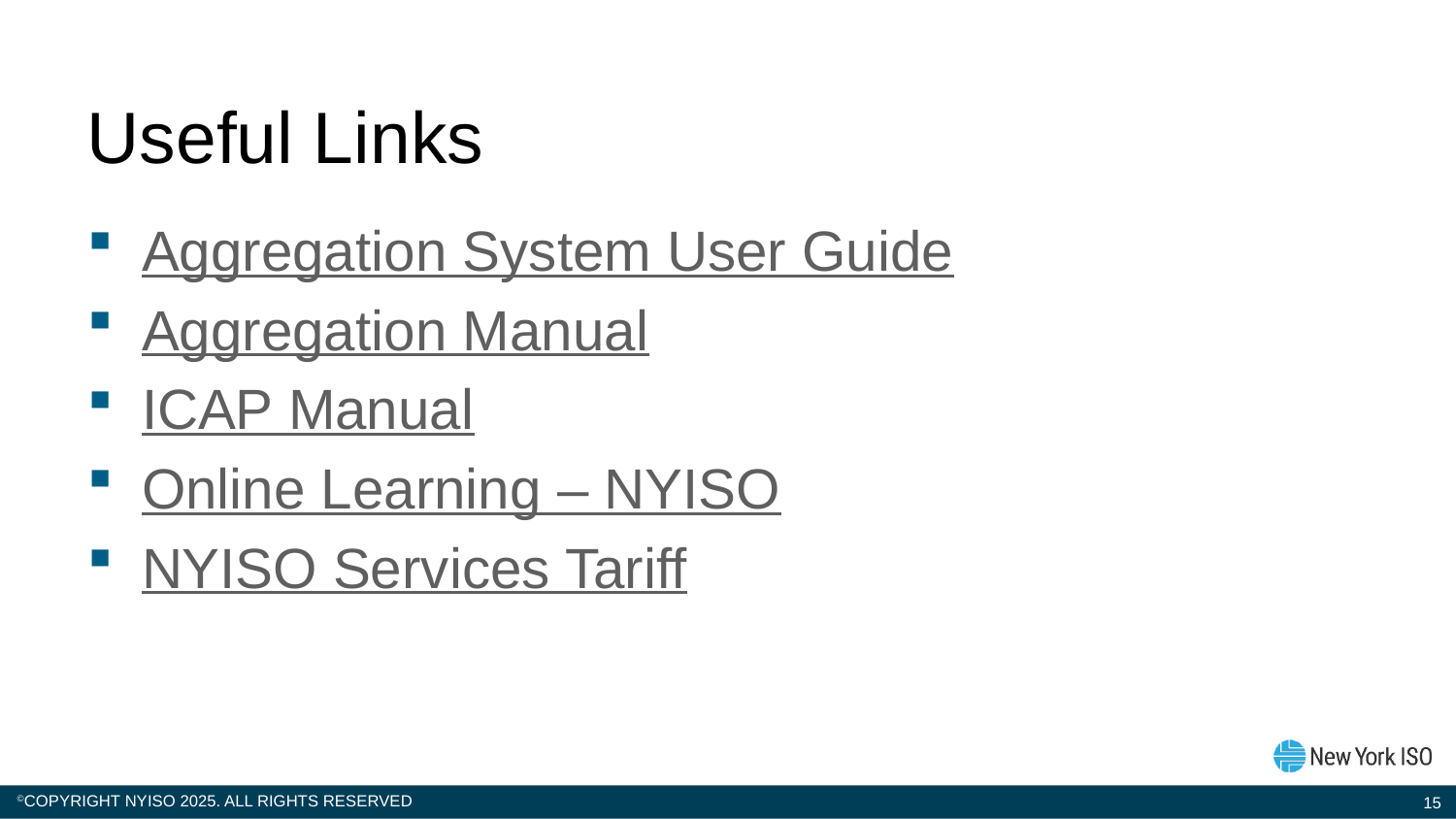

# Useful Links
Aggregation System User Guide
Aggregation Manual
ICAP Manual
Online Learning – NYISO
NYISO Services Tariff